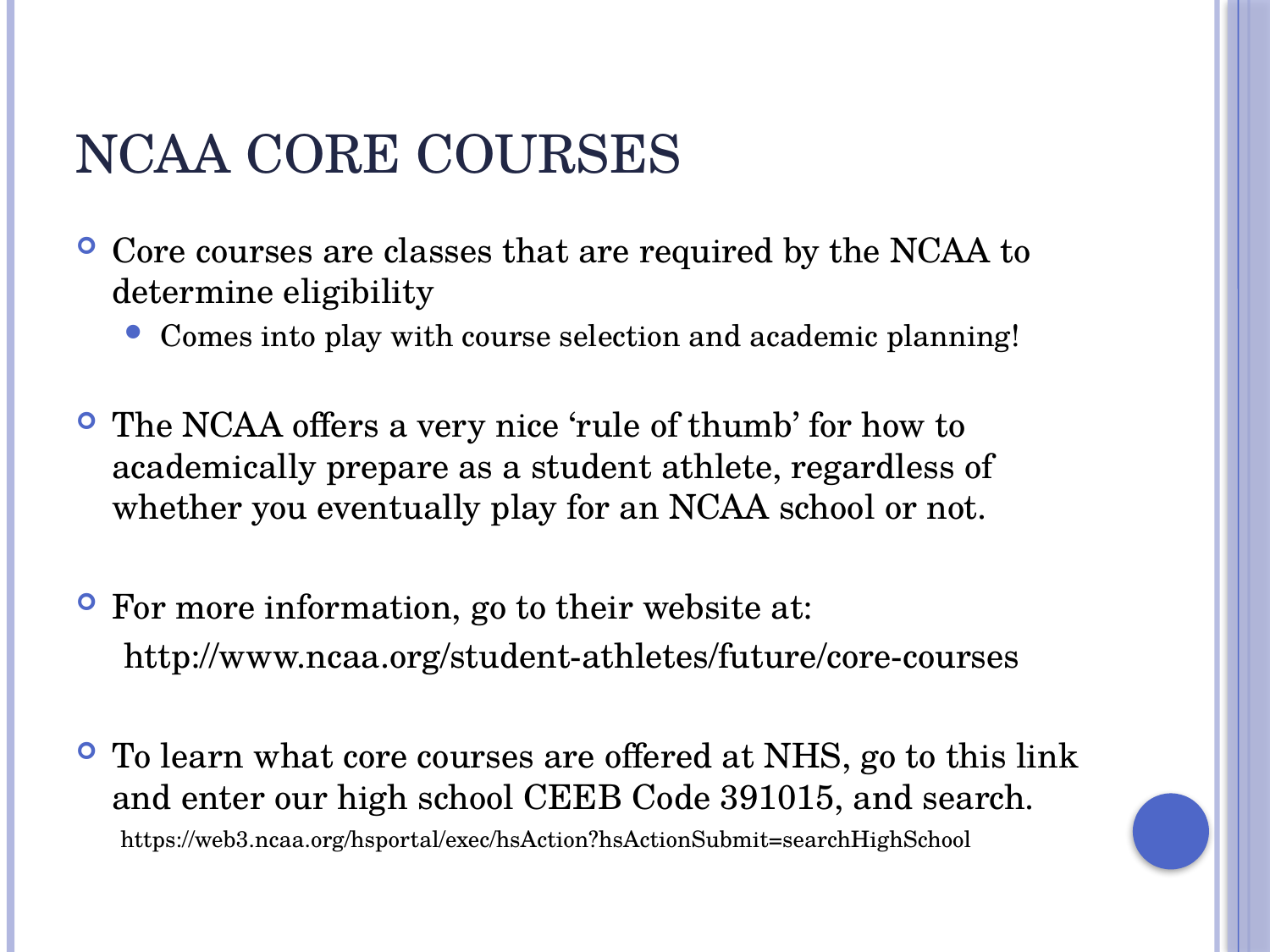

# NCAA Core Courses
Core courses are classes that are required by the NCAA to determine eligibility
Comes into play with course selection and academic planning!

The NCAA offers a very nice ‘rule of thumb’ for how to academically prepare as a student athlete, regardless of whether you eventually play for an NCAA school or not.

For more information, go to their website at:
     http://www.ncaa.org/student-athletes/future/core-courses

To learn what core courses are offered at NHS, go to this link and enter our high school CEEB Code 391015, and search.
       https://web3.ncaa.org/hsportal/exec/hsAction?hsActionSubmit=searchHighSchool